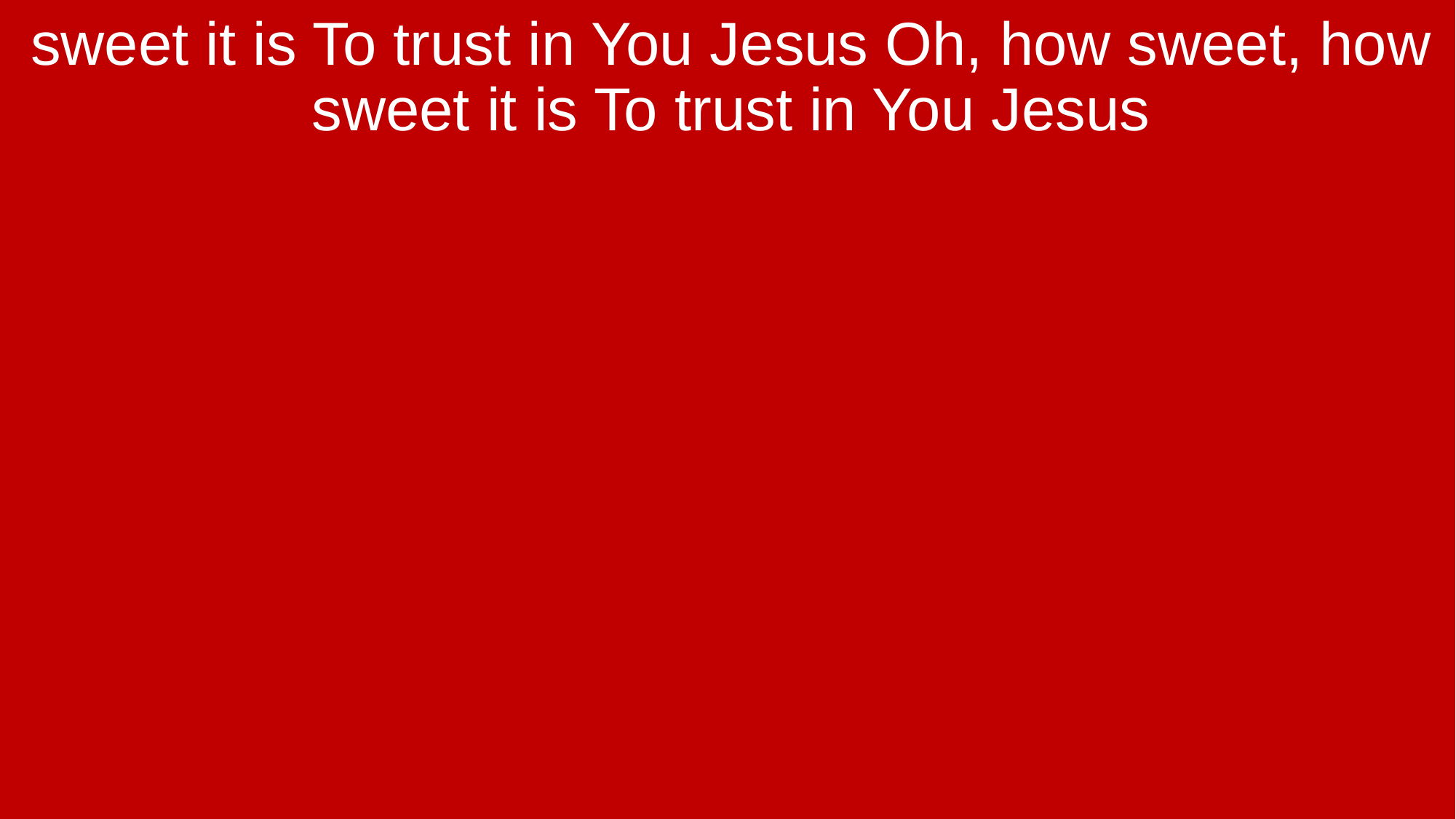

sweet it is To trust in You Jesus Oh, how sweet, how sweet it is To trust in You Jesus